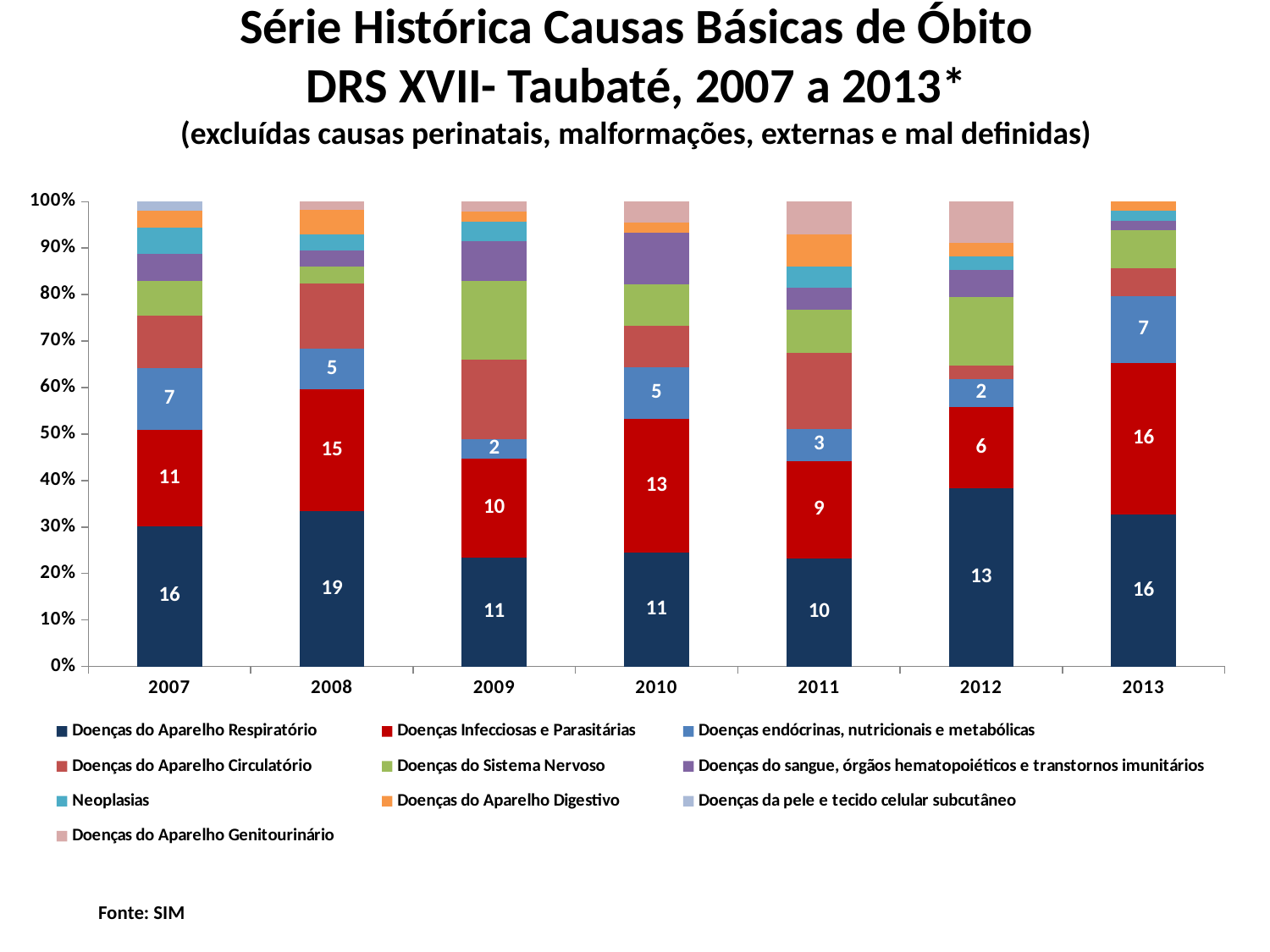

# Série Histórica Causas Básicas de Óbito DRS XVII- Taubaté, 2007 a 2013* (excluídas causas perinatais, malformações, externas e mal definidas)

### Chart

| Category | Doenças do Aparelho Respiratório | Doenças Infecciosas e Parasitárias | Doenças endócrinas, nutricionais e metabólicas | Doenças do Aparelho Circulatório | Doenças do Sistema Nervoso | Doenças do sangue, órgãos hematopoiéticos e transtornos imunitários | Neoplasias | Doenças do Aparelho Digestivo | Doenças da pele e tecido celular subcutâneo | Doenças do Aparelho Genitourinário |
|---|---|---|---|---|---|---|---|---|---|---|
| 2007 | 16.0 | 11.0 | 7.0 | 6.0 | 4.0 | 3.0 | 3.0 | 2.0 | 1.0 | None |
| 2008 | 19.0 | 15.0 | 5.0 | 8.0 | 2.0 | 2.0 | 2.0 | 3.0 | None | 1.0 |
| 2009 | 11.0 | 10.0 | 2.0 | 8.0 | 8.0 | 4.0 | 2.0 | 1.0 | None | 1.0 |
| 2010 | 11.0 | 13.0 | 5.0 | 4.0 | 4.0 | 5.0 | None | 1.0 | None | 2.0 |
| 2011 | 10.0 | 9.0 | 3.0 | 7.0 | 4.0 | 2.0 | 2.0 | 3.0 | None | 3.0 |
| 2012 | 13.0 | 6.0 | 2.0 | 1.0 | 5.0 | 2.0 | 1.0 | 1.0 | None | 3.0 |
| 2013 | 16.0 | 16.0 | 7.0 | 3.0 | 4.0 | 1.0 | 1.0 | 1.0 | None | None |
Fonte: SIM